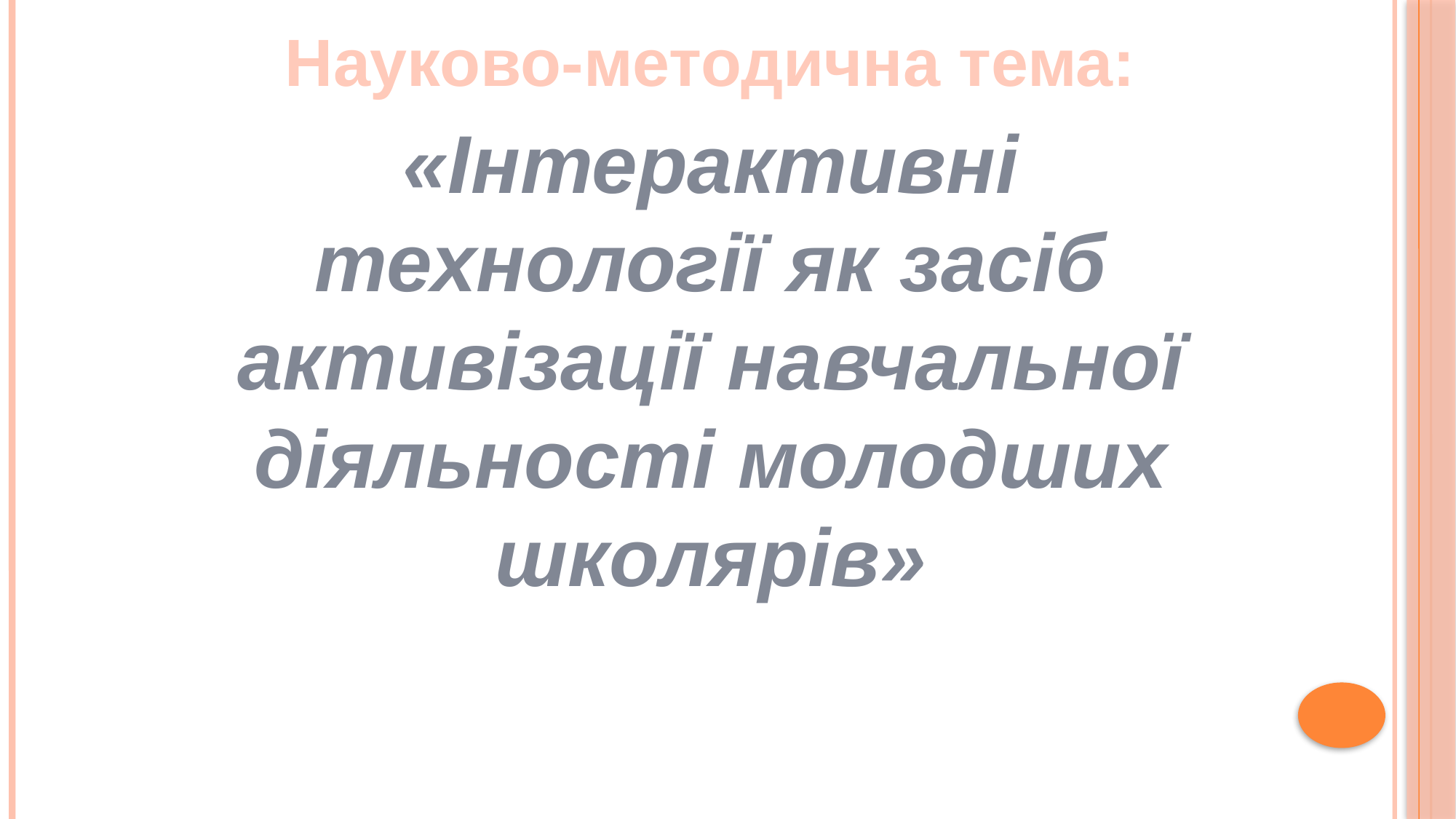

Науково-методична тема:
«Інтерактивні технології як засіб активізації навчальної діяльності молодших школярів»